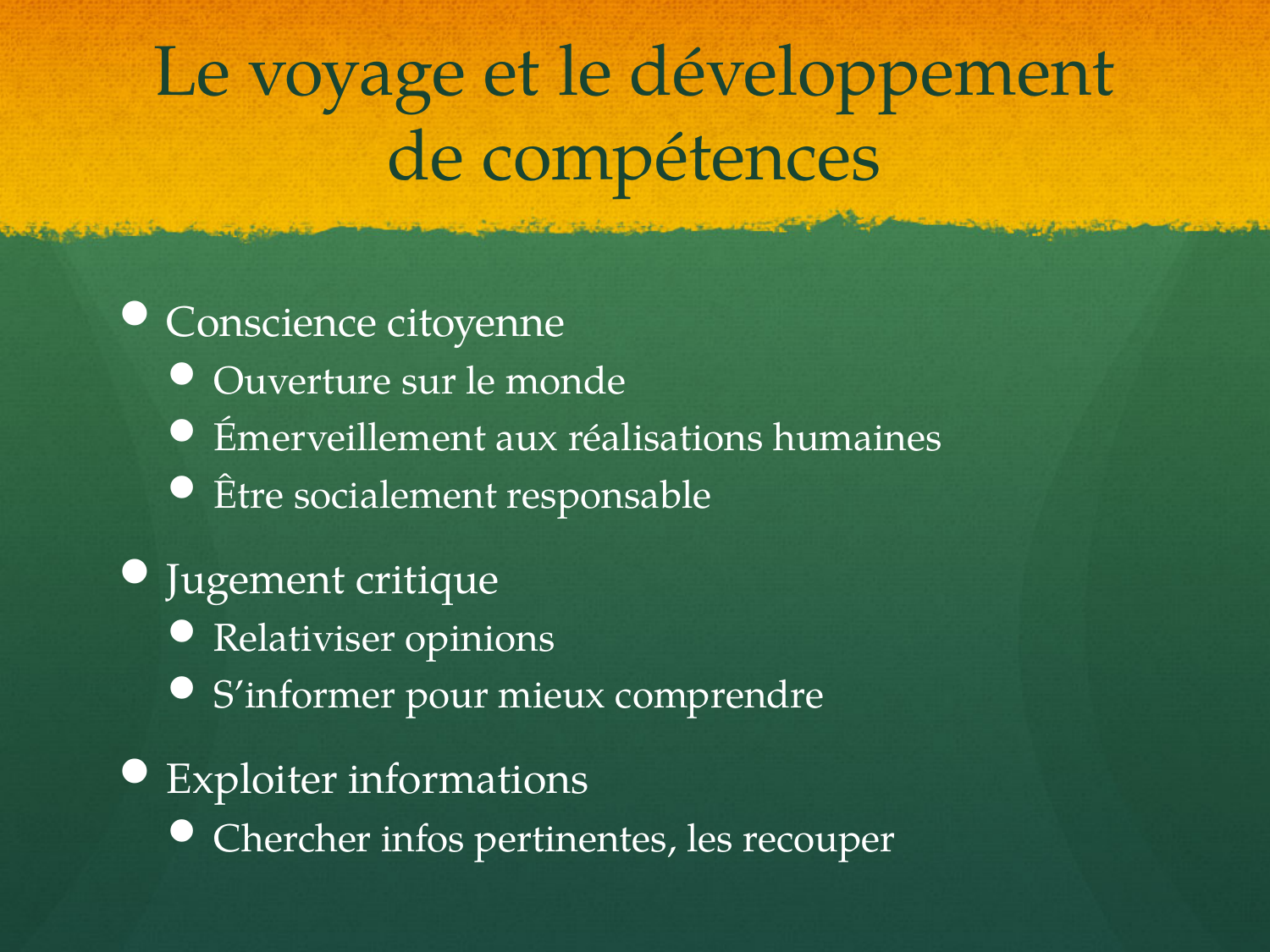

# Le voyage et le développement de compétences
Conscience citoyenne
Ouverture sur le monde
Émerveillement aux réalisations humaines
Être socialement responsable
Jugement critique
Relativiser opinions
S’informer pour mieux comprendre
Exploiter informations
Chercher infos pertinentes, les recouper